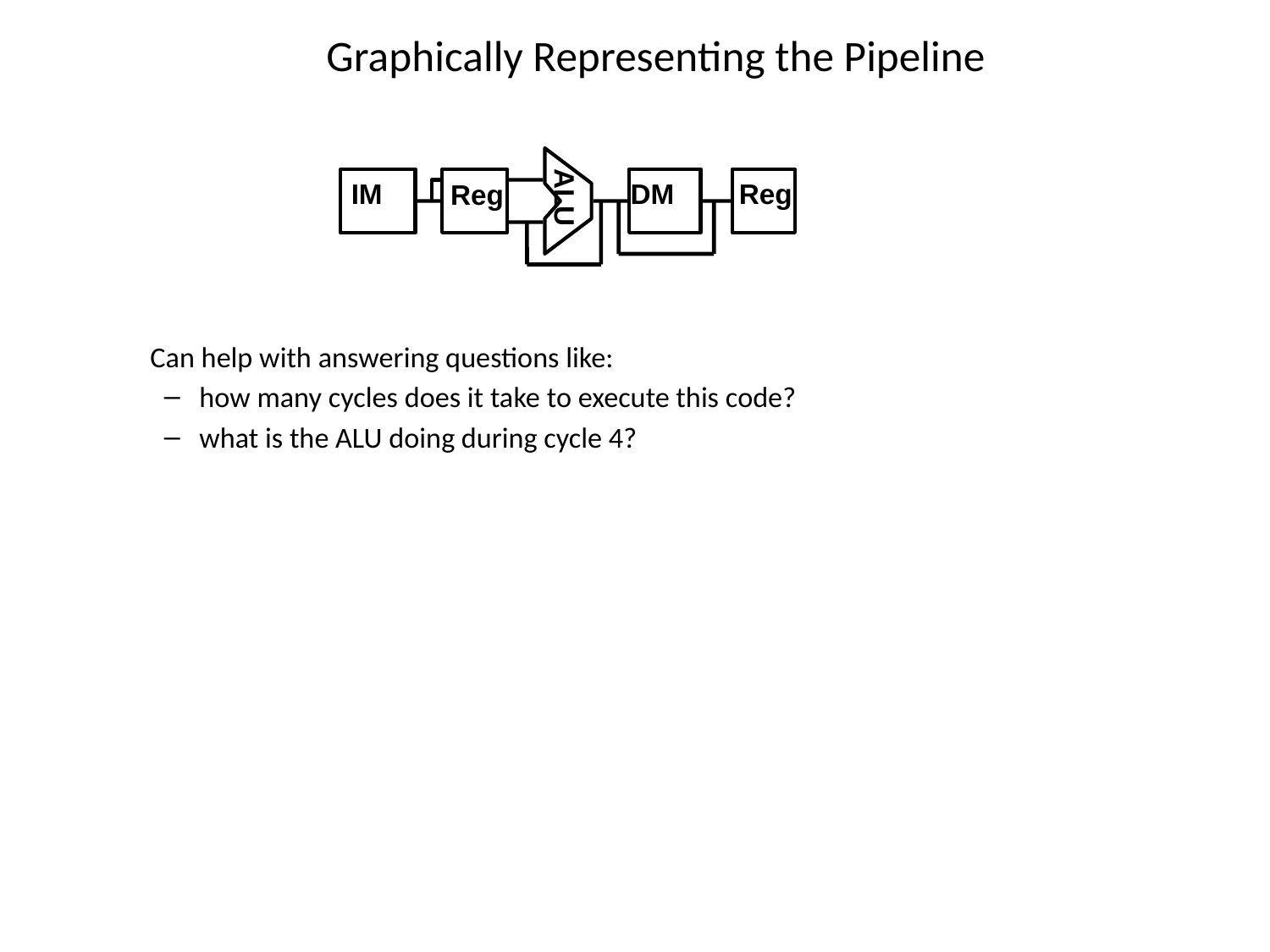

# Graphically Representing the Pipeline

ALU

IM

DM
Reg
Reg

Can help with answering questions like:
how many cycles does it take to execute this code?
what is the ALU doing during cycle 4?